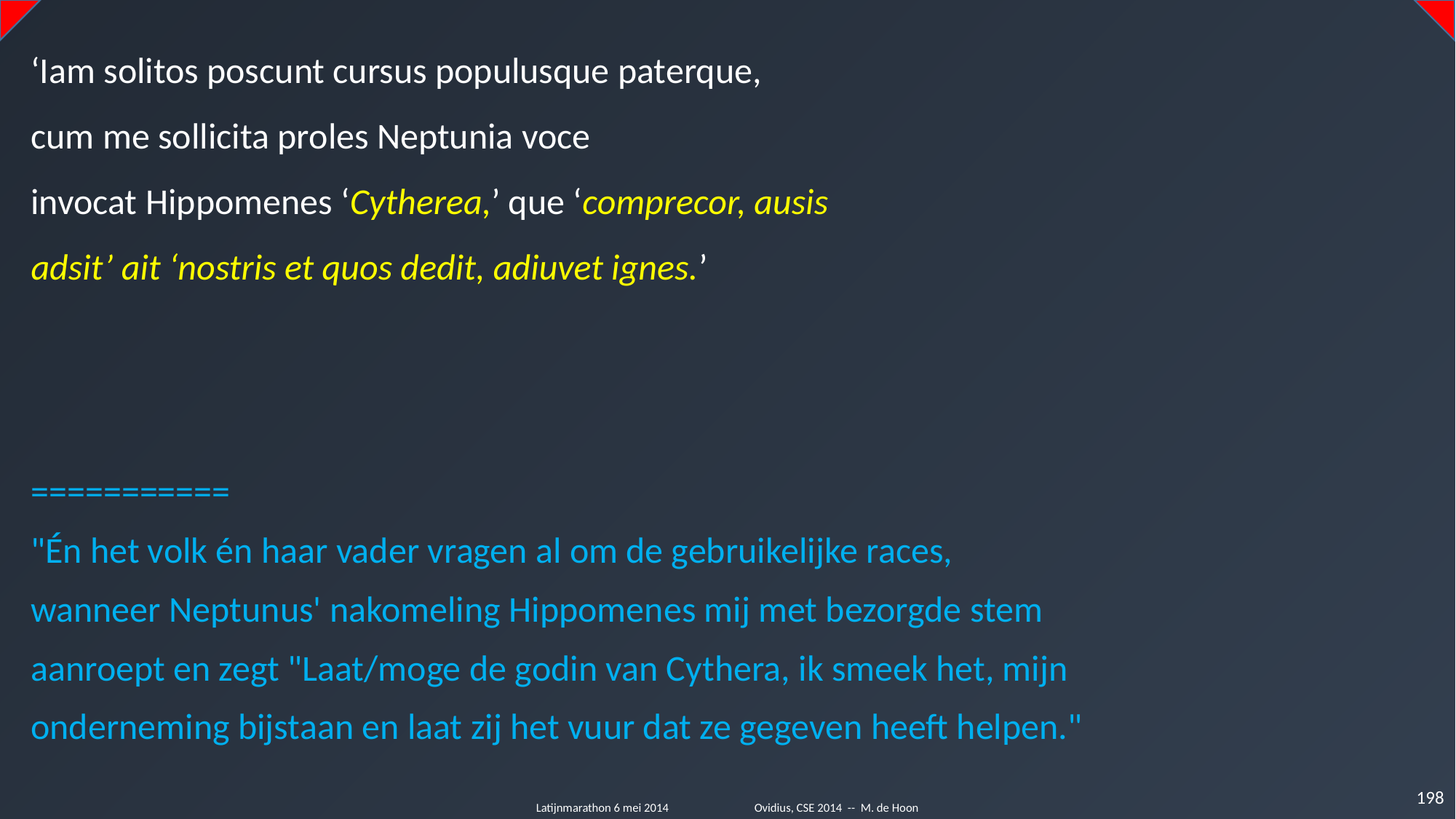

‘Iam solitos poscunt cursus populusque paterque,
cum me sollicita proles Neptunia voce
invocat Hippomenes ‘Cytherea,’ que ‘comprecor, ausis
adsit’ ait ‘nostris et quos dedit, adiuvet ignes.’
===========
"Én het volk én haar vader vragen al om de gebruikelijke races,
wanneer Neptunus' nakomeling Hippomenes mij met bezorgde stem
aanroept en zegt "Laat/moge de godin van Cythera, ik smeek het, mijn
onderneming bijstaan en laat zij het vuur dat ze gegeven heeft helpen."
198
Latijnmarathon 6 mei 2014	Ovidius, CSE 2014  --  M. de Hoon